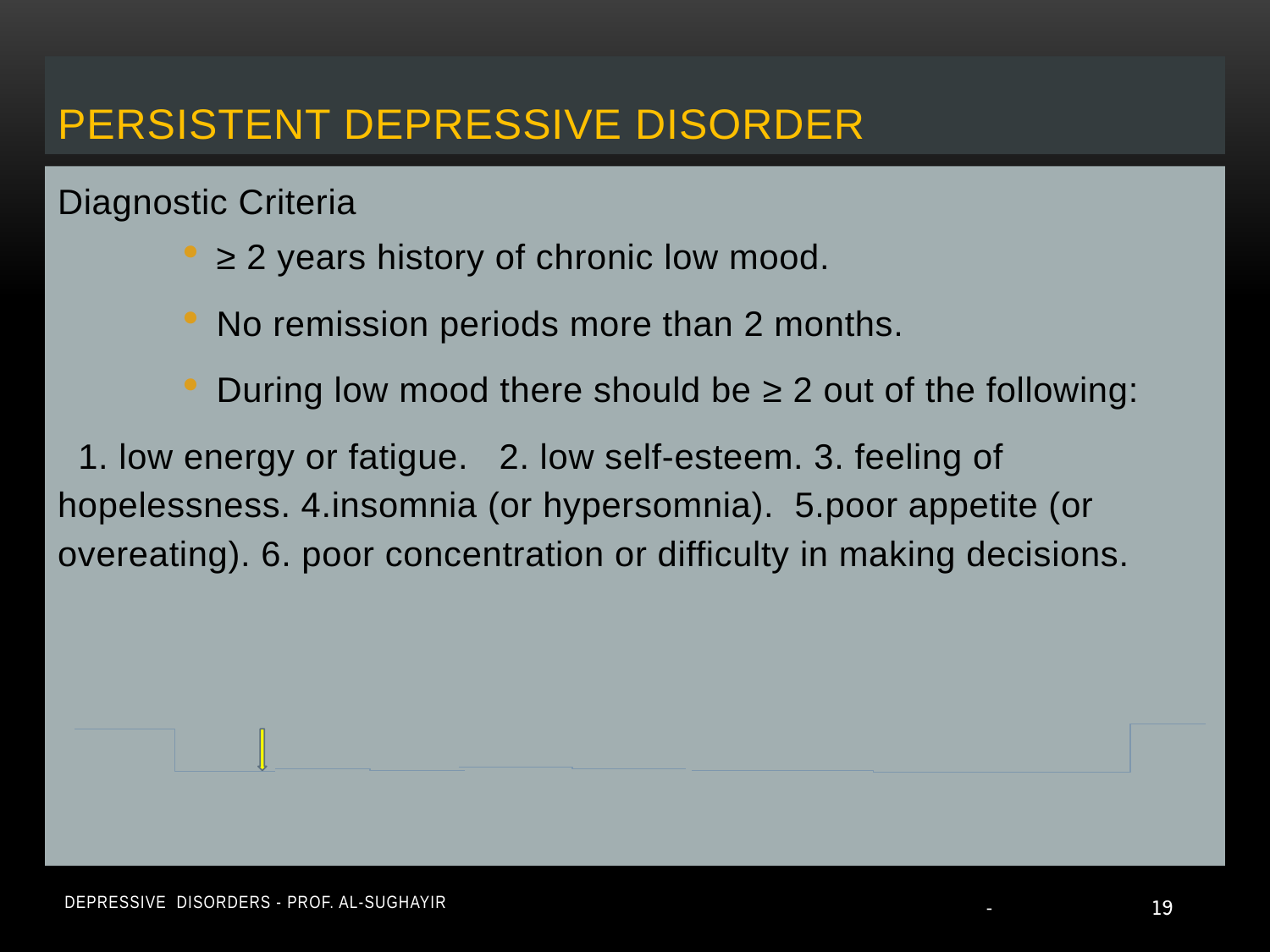

# Persistent Depressive Disorder
Diagnostic Criteria
≥ 2 years history of chronic low mood.
No remission periods more than 2 months.
During low mood there should be ≥ 2 out of the following:
  1. low energy or fatigue.   2. low self-esteem. 3. feeling of hopelessness. 4.insomnia (or hypersomnia).  5.poor appetite (or overeating). 6. poor concentration or difficulty in making decisions.

Depressive  Disorders - Prof. Al-Sughayir
-
19